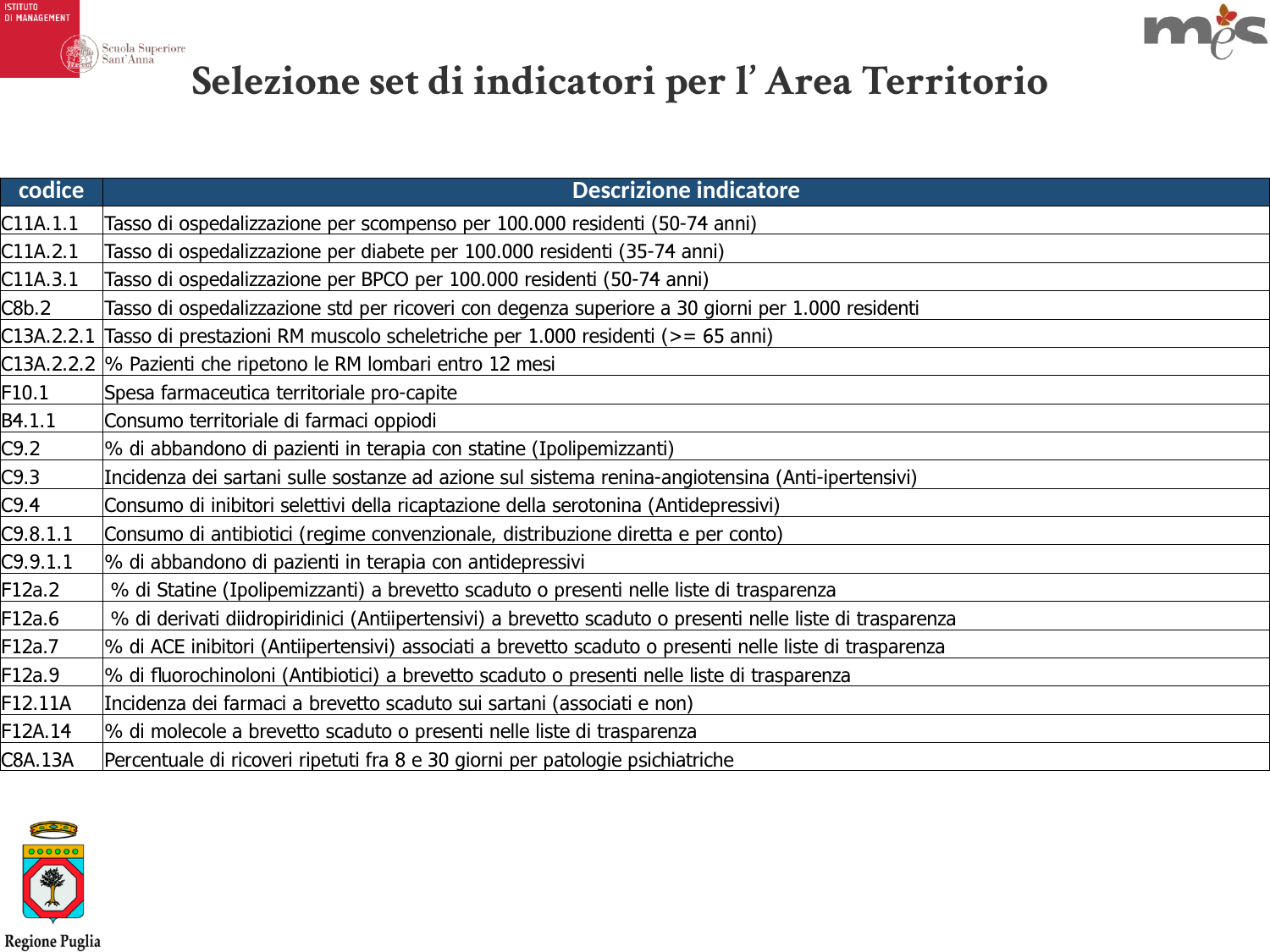

Selezione set di indicatori per l’ Area Territorio
| codice | Descrizione indicatore |
| --- | --- |
| C11A.1.1 | Tasso di ospedalizzazione per scompenso per 100.000 residenti (50-74 anni) |
| C11A.2.1 | Tasso di ospedalizzazione per diabete per 100.000 residenti (35-74 anni) |
| C11A.3.1 | Tasso di ospedalizzazione per BPCO per 100.000 residenti (50-74 anni) |
| C8b.2 | Tasso di ospedalizzazione std per ricoveri con degenza superiore a 30 giorni per 1.000 residenti |
| C13A.2.2.1 | Tasso di prestazioni RM muscolo scheletriche per 1.000 residenti (>= 65 anni) |
| C13A.2.2.2 | % Pazienti che ripetono le RM lombari entro 12 mesi |
| F10.1 | Spesa farmaceutica territoriale pro-capite |
| B4.1.1 | Consumo territoriale di farmaci oppiodi |
| C9.2 | % di abbandono di pazienti in terapia con statine (Ipolipemizzanti) |
| C9.3 | Incidenza dei sartani sulle sostanze ad azione sul sistema renina-angiotensina (Anti-ipertensivi) |
| C9.4 | Consumo di inibitori selettivi della ricaptazione della serotonina (Antidepressivi) |
| C9.8.1.1 | Consumo di antibiotici (regime convenzionale, distribuzione diretta e per conto) |
| C9.9.1.1 | % di abbandono di pazienti in terapia con antidepressivi |
| F12a.2 | % di Statine (Ipolipemizzanti) a brevetto scaduto o presenti nelle liste di trasparenza |
| F12a.6 | % di derivati diidropiridinici (Antiipertensivi) a brevetto scaduto o presenti nelle liste di trasparenza |
| F12a.7 | % di ACE inibitori (Antiipertensivi) associati a brevetto scaduto o presenti nelle liste di trasparenza |
| F12a.9 | % di fluorochinoloni (Antibiotici) a brevetto scaduto o presenti nelle liste di trasparenza |
| F12.11A | Incidenza dei farmaci a brevetto scaduto sui sartani (associati e non) |
| F12A.14 | % di molecole a brevetto scaduto o presenti nelle liste di trasparenza |
| C8A.13A | Percentuale di ricoveri ripetuti fra 8 e 30 giorni per patologie psichiatriche |